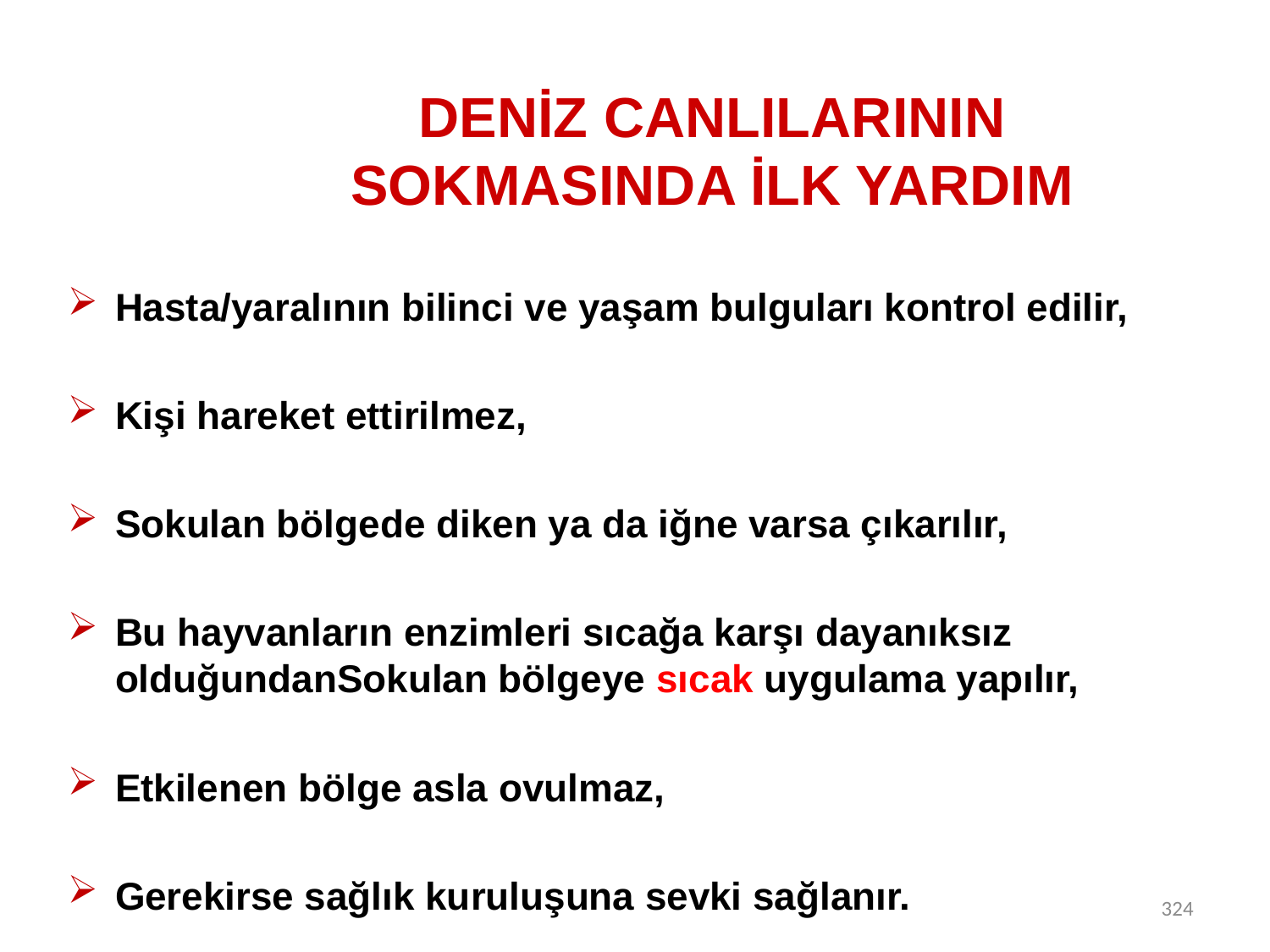

# DENİZ CANLILARININ SOKMASINDA İLK YARDIM
Hasta/yaralının bilinci ve yaşam bulguları kontrol edilir,

Kişi hareket ettirilmez,

Sokulan bölgede diken ya da iğne varsa çıkarılır,

Bu hayvanların enzimleri sıcağa karşı dayanıksız olduğundanSokulan bölgeye sıcak uygulama yapılır,

Etkilenen bölge asla ovulmaz,

Gerekirse sağlık kuruluşuna sevki sağlanır.
324